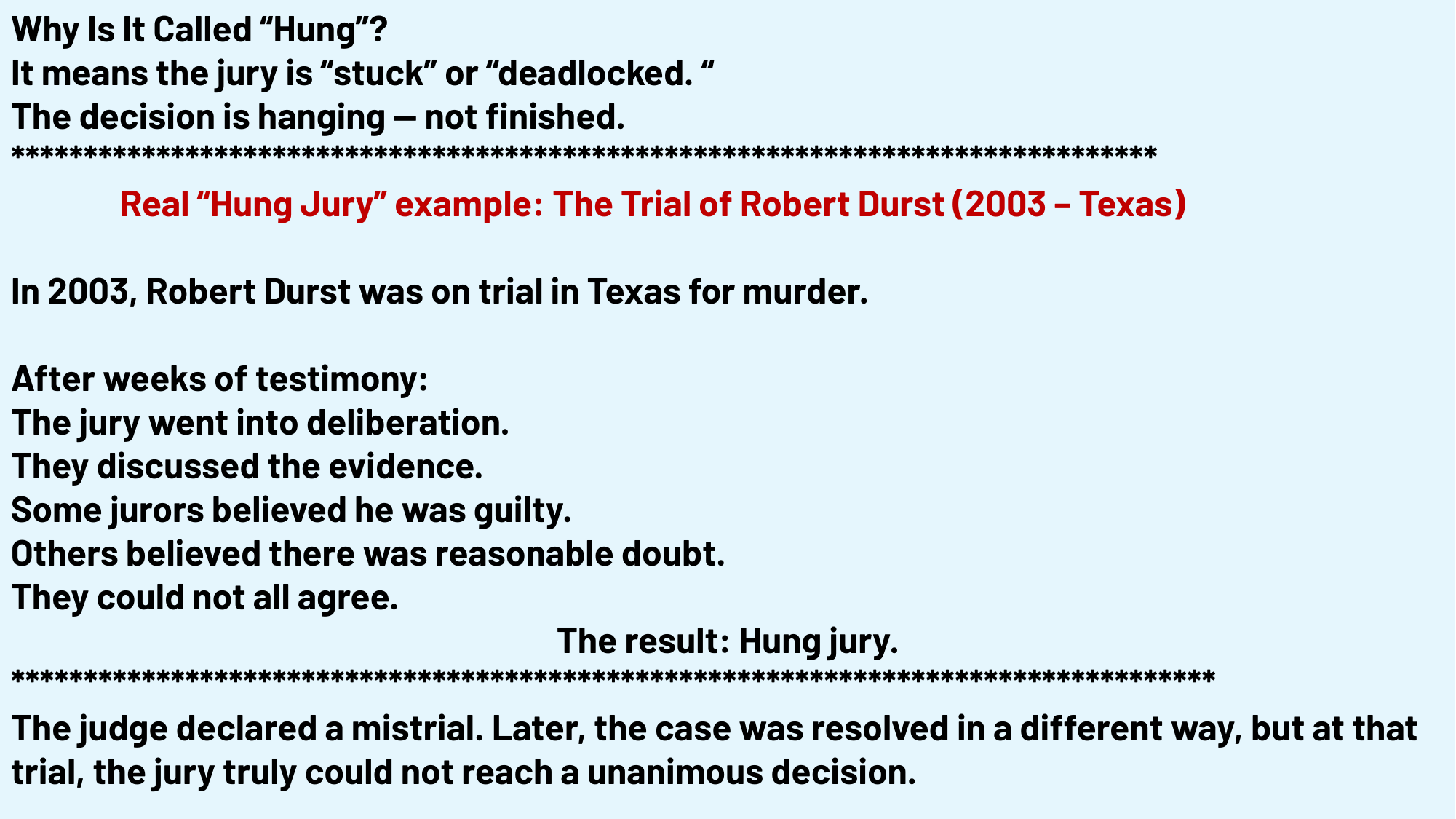

Why Is It Called “Hung”?
It means the jury is “stuck” or “deadlocked. “
The decision is hanging — not finished.
*******************************************************************************
	Real “Hung Jury” example: The Trial of Robert Durst (2003 – Texas)

In 2003, Robert Durst was on trial in Texas for murder.

After weeks of testimony:
The jury went into deliberation.
They discussed the evidence.
Some jurors believed he was guilty.
Others believed there was reasonable doubt.
They could not all agree.
 					The result: Hung jury.
***********************************************************************************
The judge declared a mistrial. Later, the case was resolved in a different way, but at that trial, the jury truly could not reach a unanimous decision.